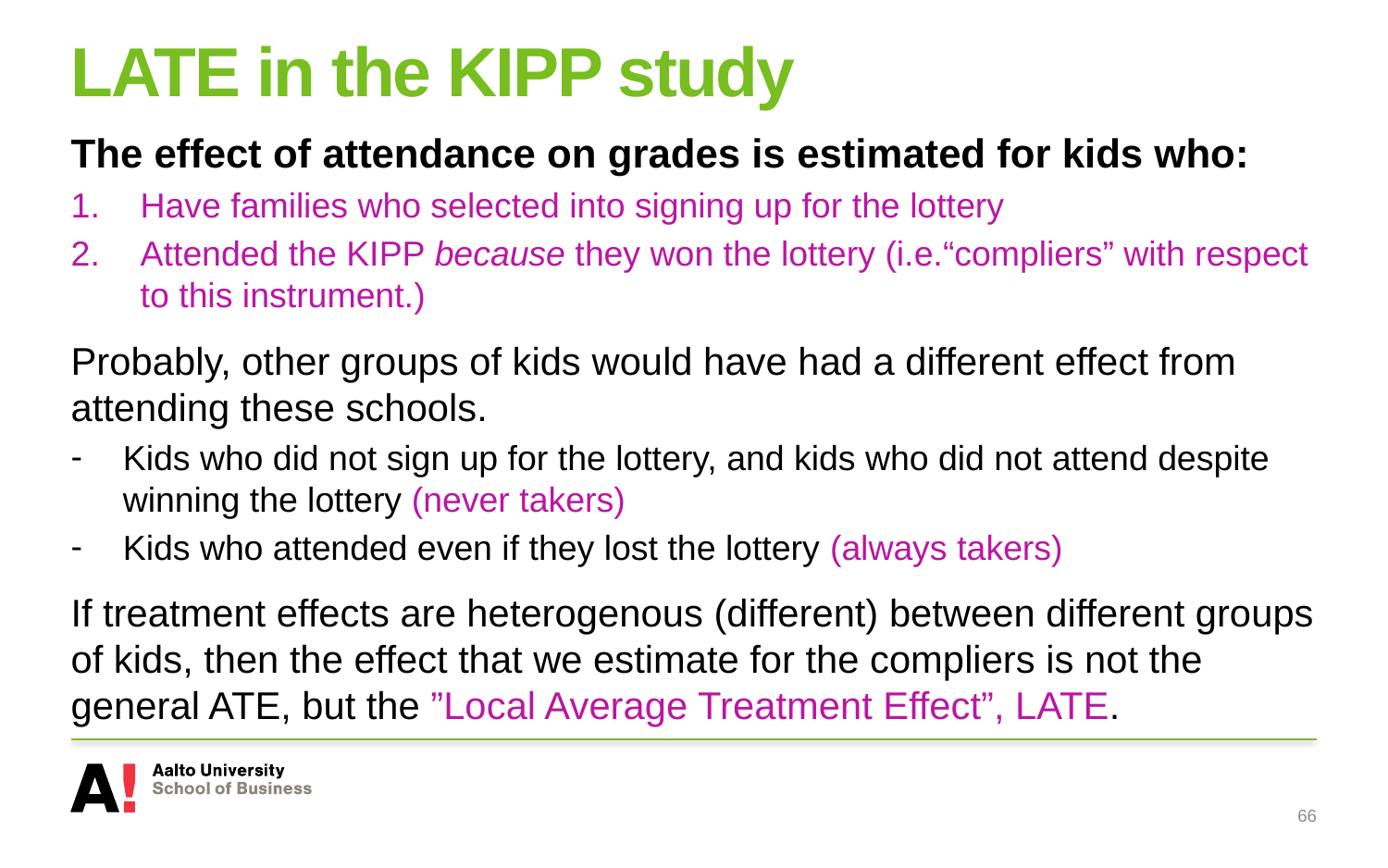

# LATE in the KIPP study
The effect of attendance on grades is estimated for kids who:
Have families who selected into signing up for the lottery
Attended the KIPP because they won the lottery (i.e.“compliers” with respect to this instrument.)

Probably, other groups of kids would have had a different effect from attending these schools.
Kids who did not sign up for the lottery, and kids who did not attend despite winning the lottery (never takers)
Kids who attended even if they lost the lottery (always takers)

If treatment effects are heterogenous (different) between different groups of kids, then the effect that we estimate for the compliers is not the general ATE, but the ”Local Average Treatment Effect”, LATE.
66